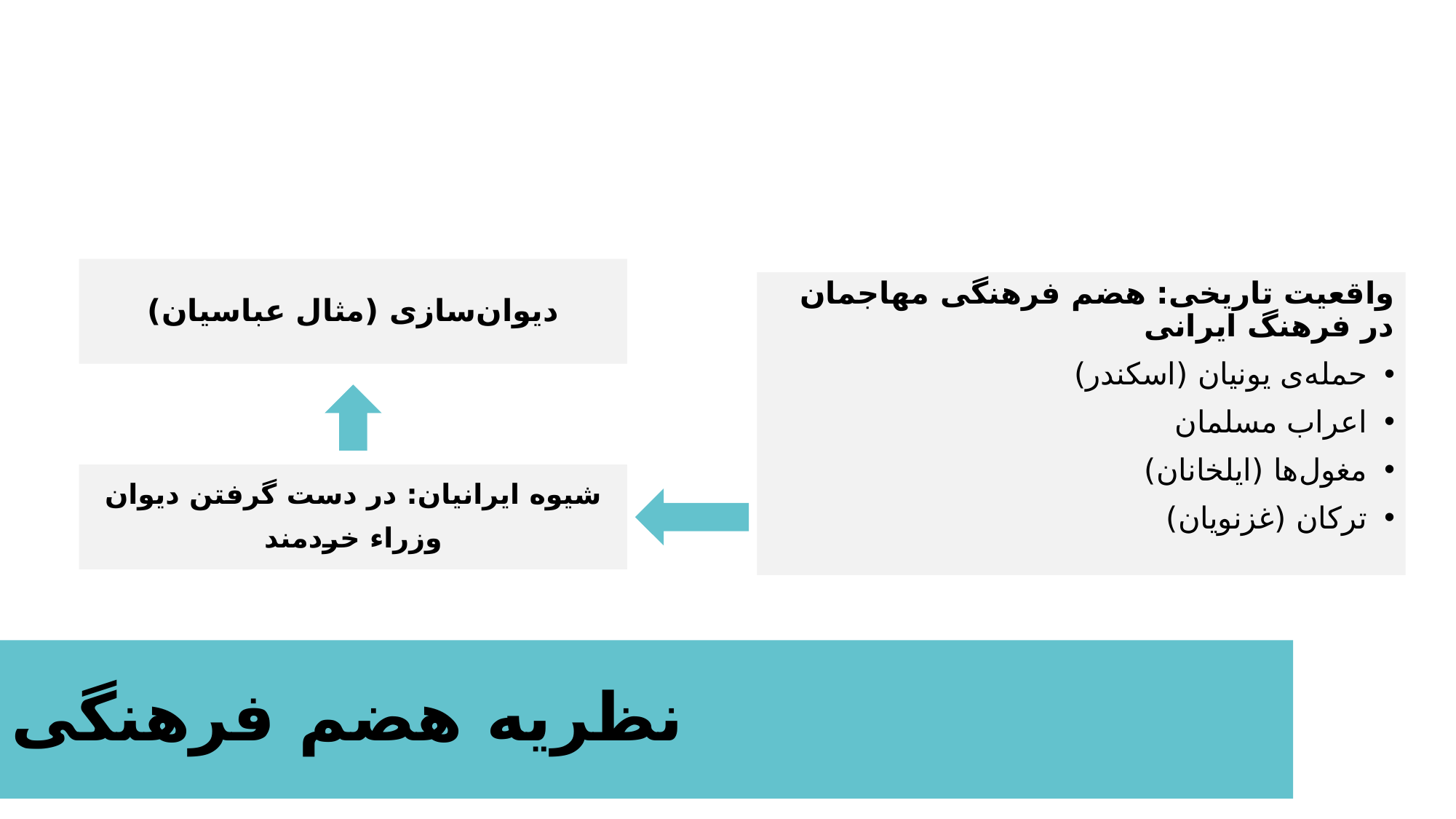

دیوان‌سازی (مثال عباسیان)
واقعیت تاریخی: هضم فرهنگی مهاجمان در فرهنگ ایرانی
حمله‌ی یونیان (اسکندر)
اعراب مسلمان
مغول‌ها (ایلخانان)
ترکان (غزنویان)

شیوه ایرانیان: در دست گرفتن دیوان
وزراء خردمند

# نظریه هضم فرهنگی